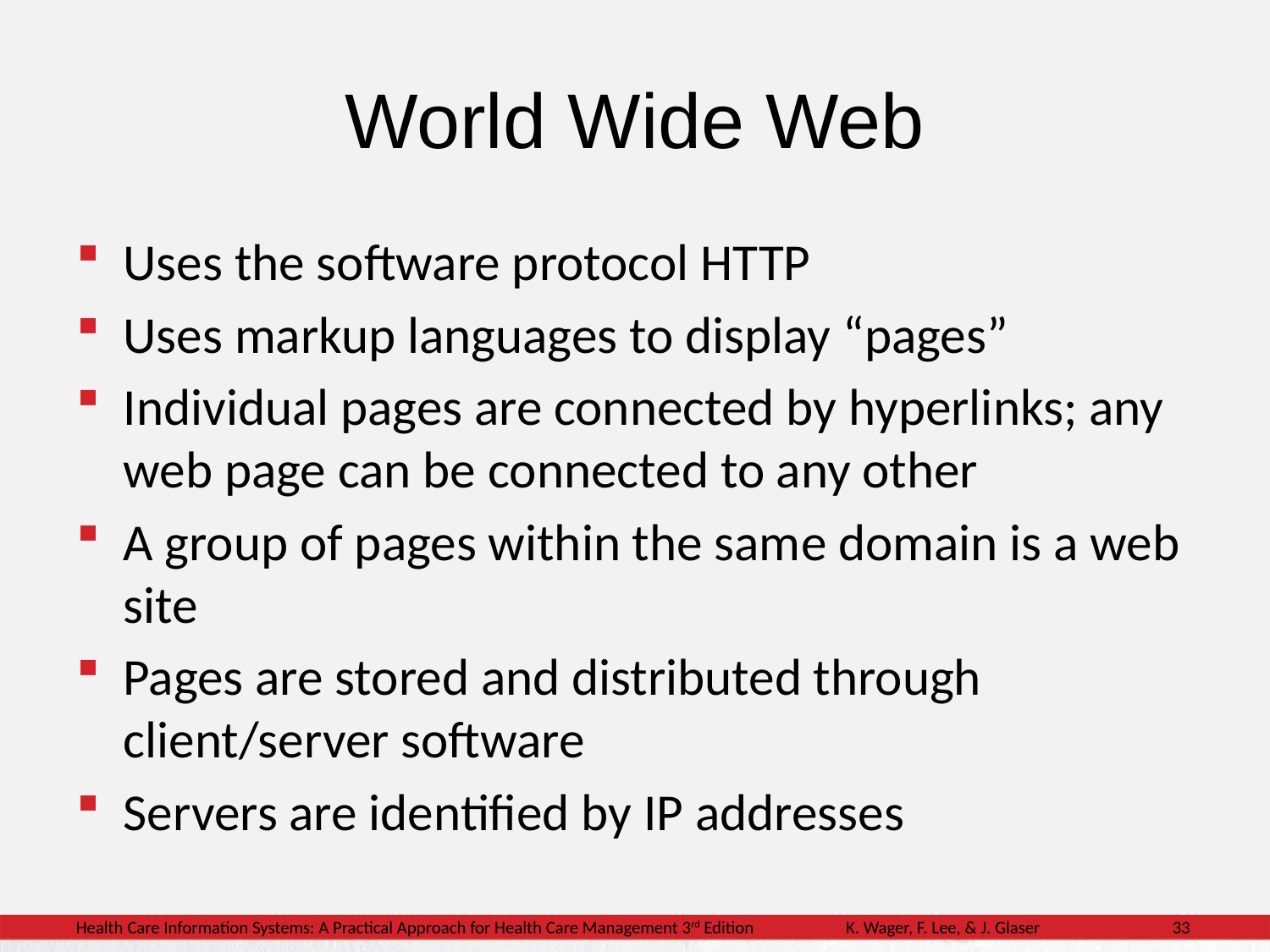

# World Wide Web
Uses the software protocol HTTP
Uses markup languages to display “pages”
Individual pages are connected by hyperlinks; any web page can be connected to any other
A group of pages within the same domain is a web site
Pages are stored and distributed through client/server software
Servers are identified by IP addresses